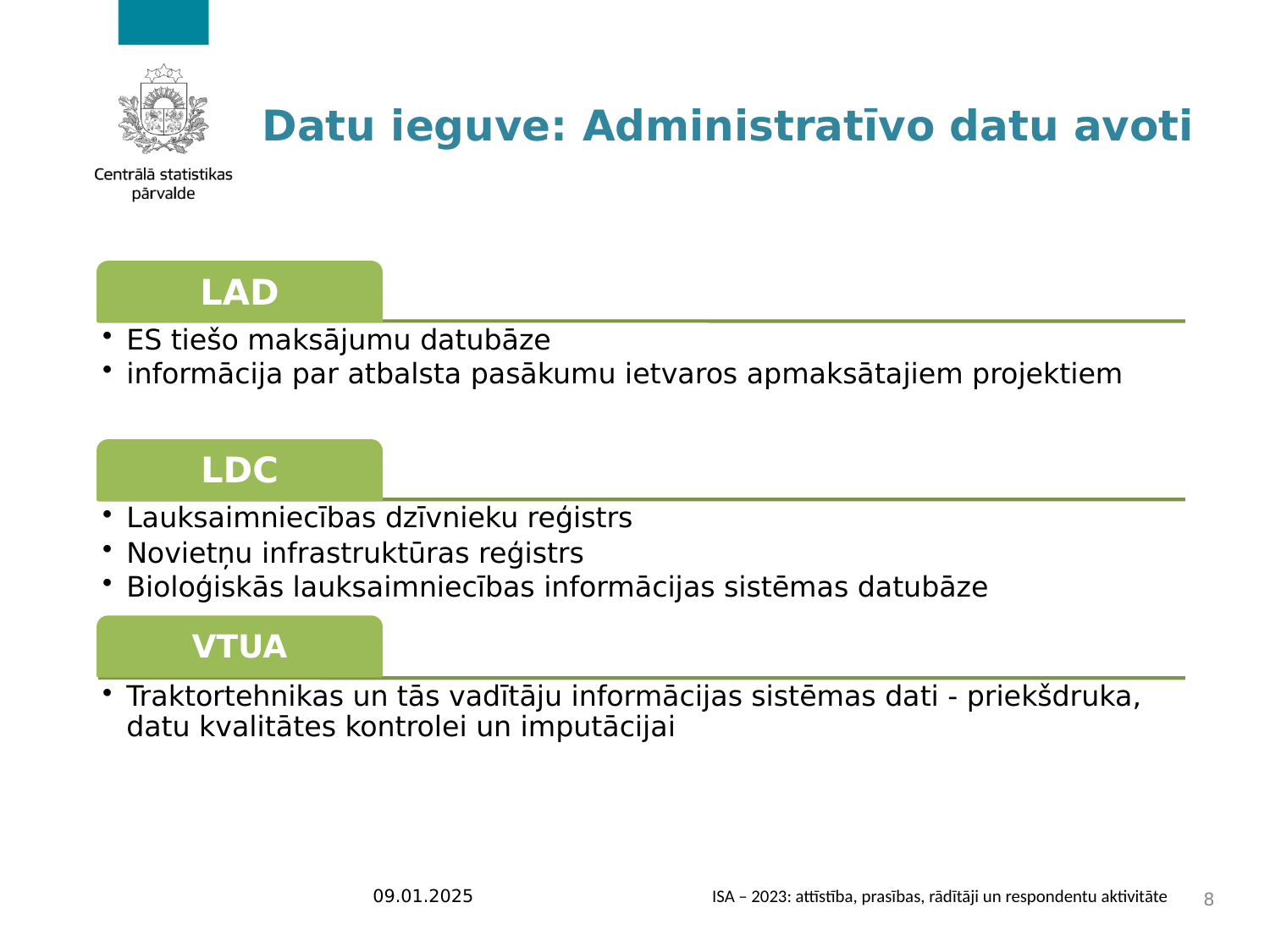

# Datu ieguve: Administratīvo datu avoti

LAD
ES tiešo maksājumu datubāze
informācija par atbalsta pasākumu ietvaros apmaksātajiem projektiem

LDC
Lauksaimniecības dzīvnieku reģistrs
Novietņu infrastruktūras reģistrs
Bioloģiskās lauksaimniecības informācijas sistēmas datubāze

VTUA
Traktortehnikas un tās vadītāju informācijas sistēmas dati - priekšdruka, datu kvalitātes kontrolei un imputācijai
09.01.2025
ISA – 2023: attīstība, prasības, rādītāji un respondentu aktivitāte

8